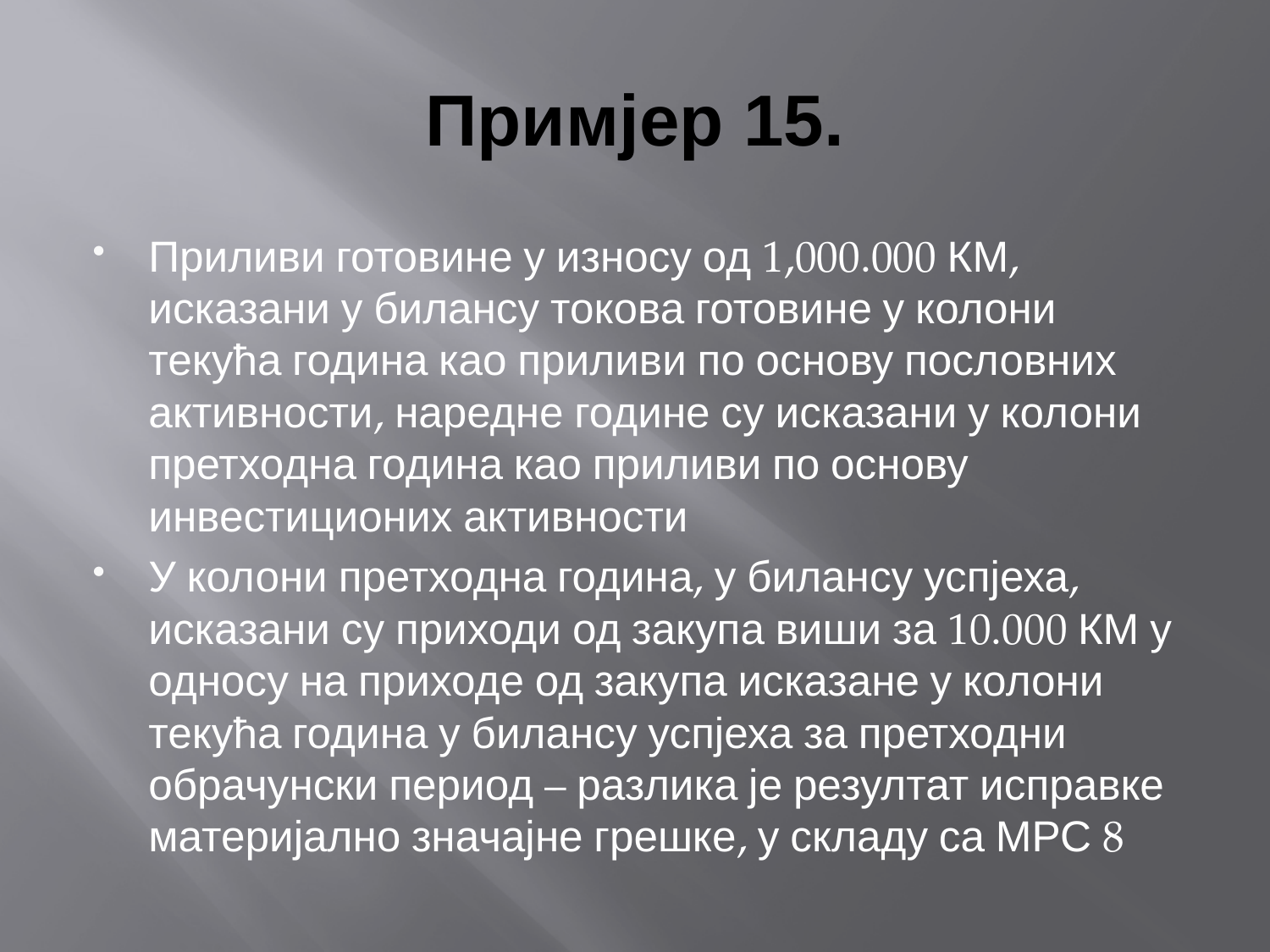

# Примјер 15.
Приливи готовине у износу од 1,000.000 КМ, исказани у билансу токова готовине у колони текућа година као приливи по основу пословних активности, наредне године су исказани у колони претходна година као приливи по основу инвестиционих активности
У колони претходна година, у билансу успјеха, исказани су приходи од закупа виши за 10.000 КМ у односу на приходе од закупа исказане у колони текућа година у билансу успјеха за претходни обрачунски период – разлика је резултат исправке материјално значајне грешке, у складу са МРС 8